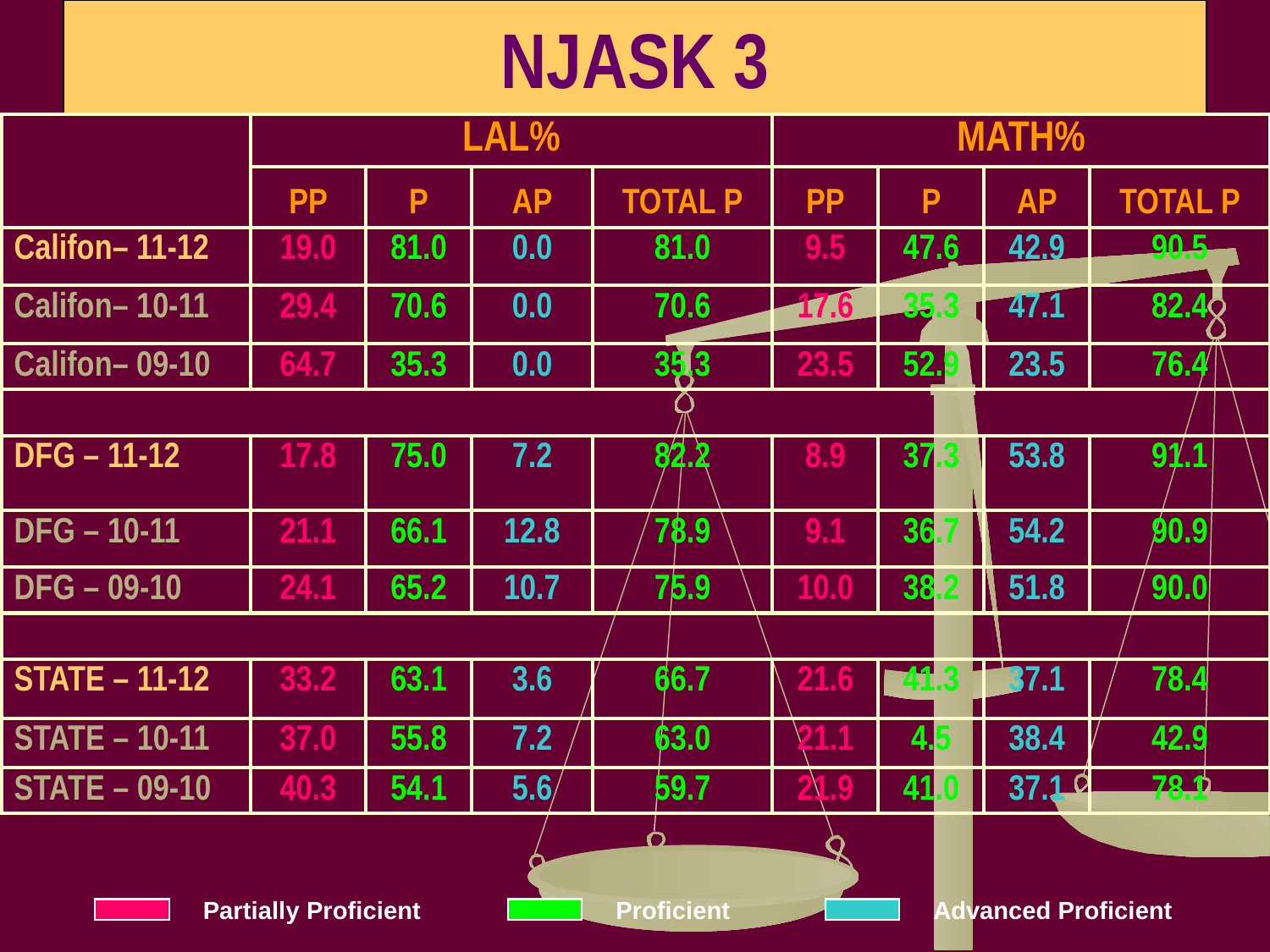

# NJASK 3
|  | LAL% |  |  |  | MATH% |  |  |  |
| --- | --- | --- | --- | --- | --- | --- | --- | --- |
|  | PP | P | AP | TOTAL P | PP | P | AP | TOTAL P |
| Califon– 11-12 | 19.0 | 81.0 | 0.0 | 81.0 | 9.5 | 47.6 | 42.9 | 90.5 |
| Califon– 10-11 | 29.4 | 70.6 | 0.0 | 70.6 | 17.6 | 35.3 | 47.1 | 82.4 |
| Califon– 09-10 | 64.7 | 35.3 | 0.0 | 35.3 | 23.5 | 52.9 | 23.5 | 76.4 |
|  |  |  |  |  |  |  |  |  |
| DFG – 11-12 | 17.8 | 75.0 | 7.2 | 82.2 | 8.9 | 37.3 | 53.8 | 91.1 |
| DFG – 10-11 | 21.1 | 66.1 | 12.8 | 78.9 | 9.1 | 36.7 | 54.2 | 90.9 |
| DFG – 09-10 | 24.1 | 65.2 | 10.7 | 75.9 | 10.0 | 38.2 | 51.8 | 90.0 |
|  |  |  |  |  |  |  |  |  |
| STATE – 11-12 | 33.2 | 63.1 | 3.6 | 66.7 | 21.6 | 41.3 | 37.1 | 78.4 |
| STATE – 10-11 | 37.0 | 55.8 | 7.2 | 63.0 | 21.1 | 4.5 | 38.4 | 42.9 |
| STATE – 09-10 | 40.3 | 54.1 | 5.6 | 59.7 | 21.9 | 41.0 | 37.1 | 78.1 |
Partially Proficient
Proficient
Advanced Proficient